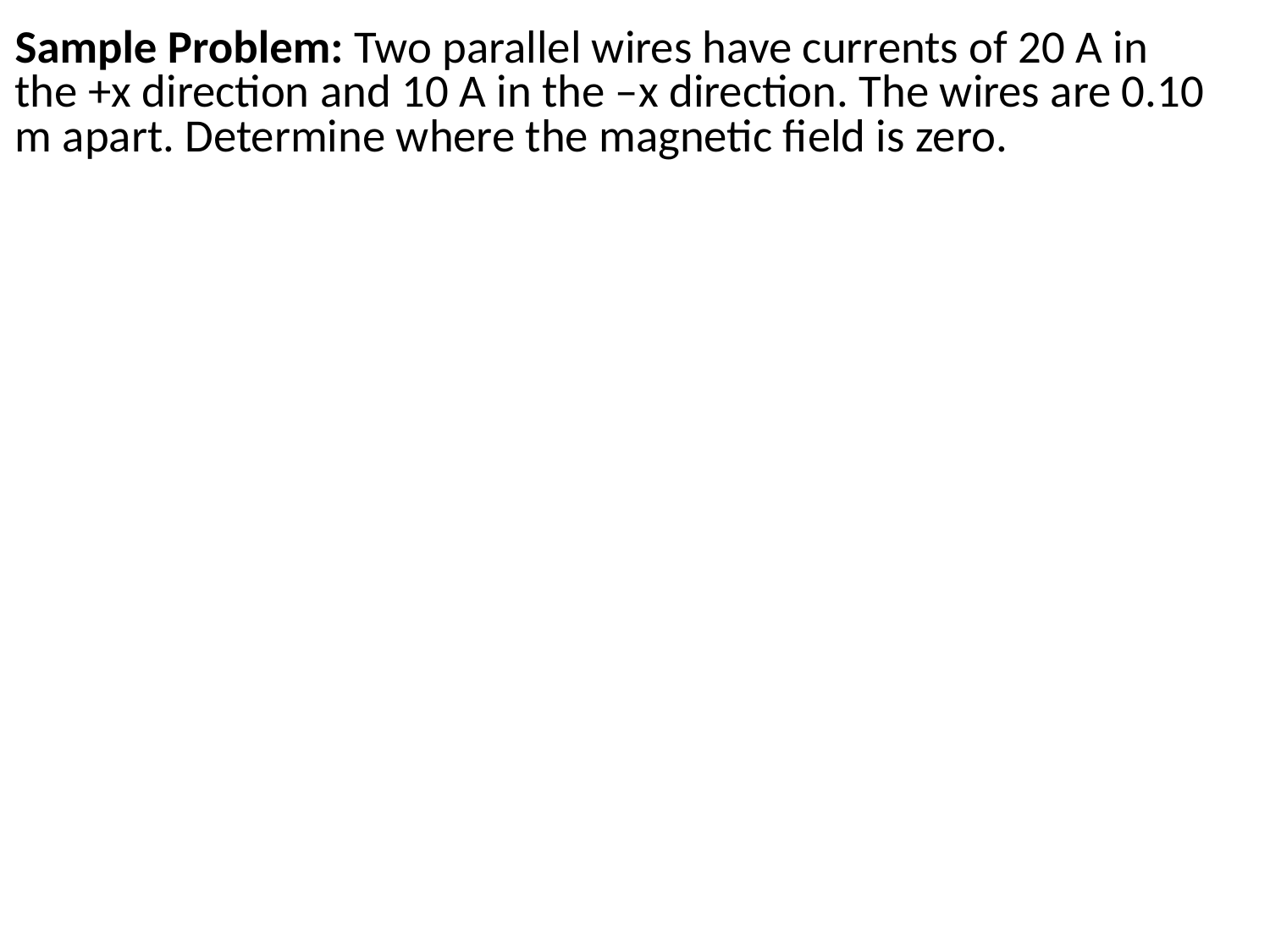

Sample Problem: Two parallel wires have currents of 20 A in the +x direction and 10 A in the –x direction. The wires are 0.10 m apart. Determine where the magnetic field is zero.